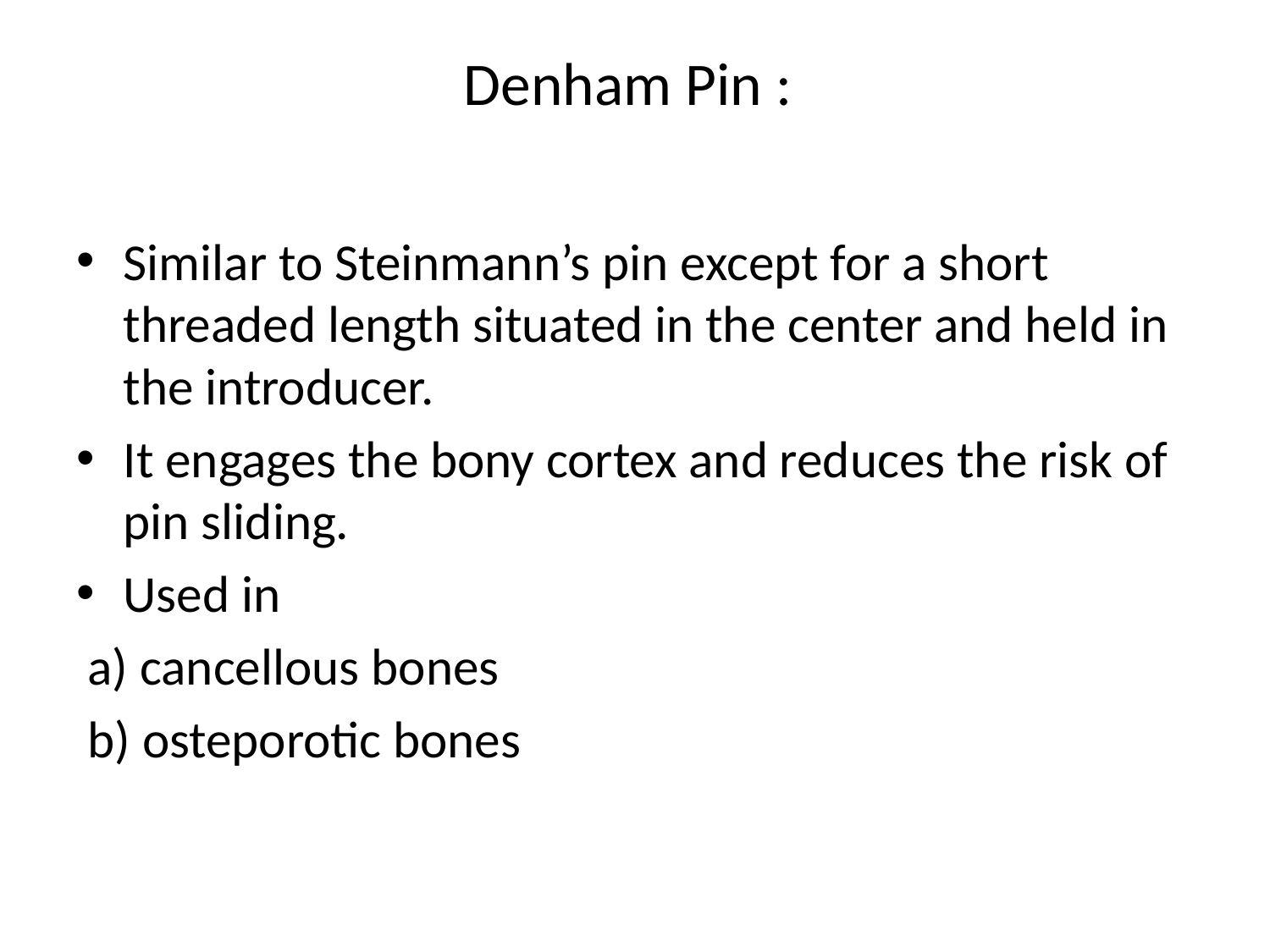

# Denham Pin :
Similar to Steinmann’s pin except for a short threaded length situated in the center and held in the introducer.
It engages the bony cortex and reduces the risk of pin sliding.
Used in
 a) cancellous bones
 b) osteporotic bones